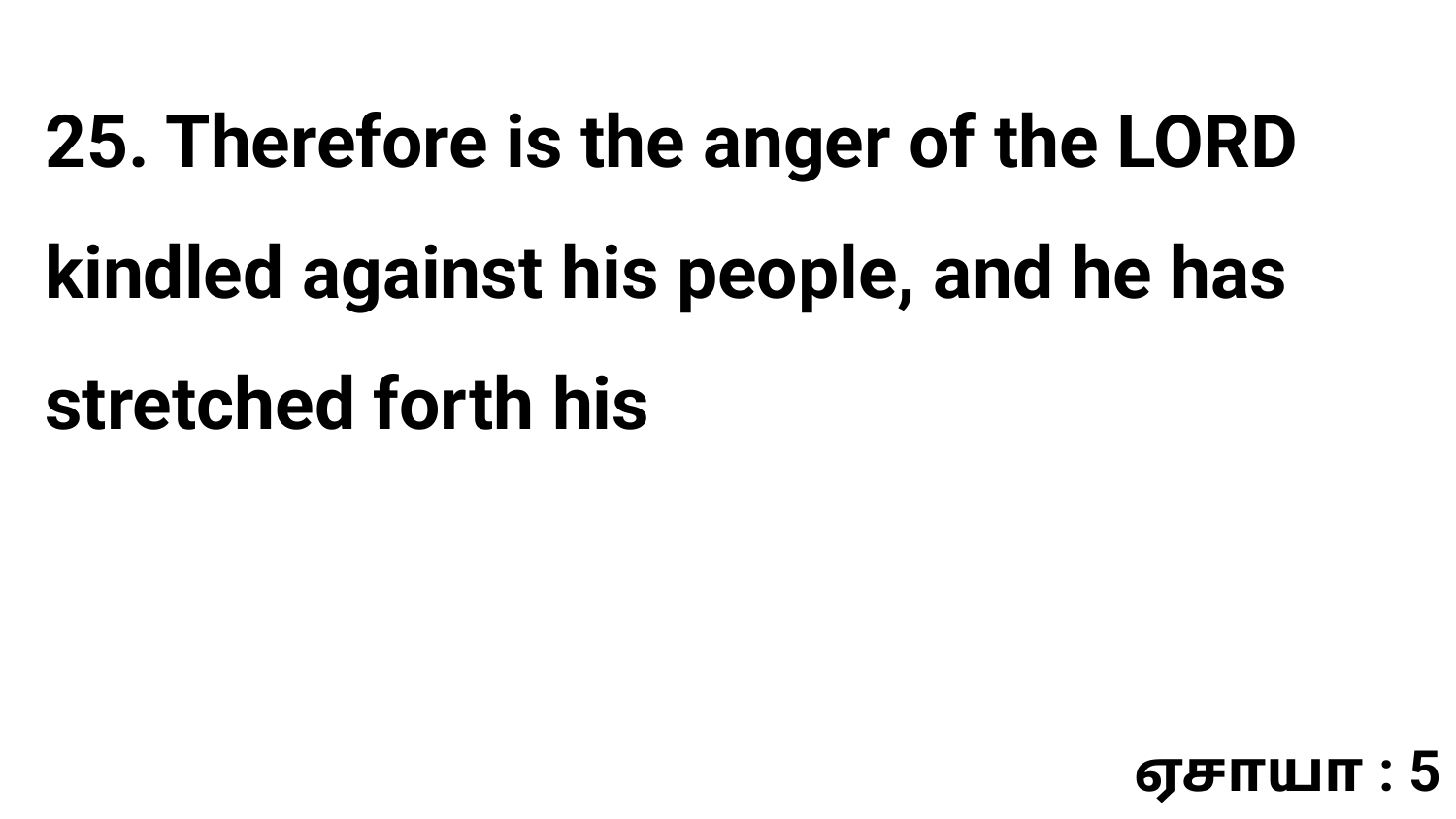

25. Therefore is the anger of the LORD kindled against his people, and he has stretched forth his
ஏசாயா : 5